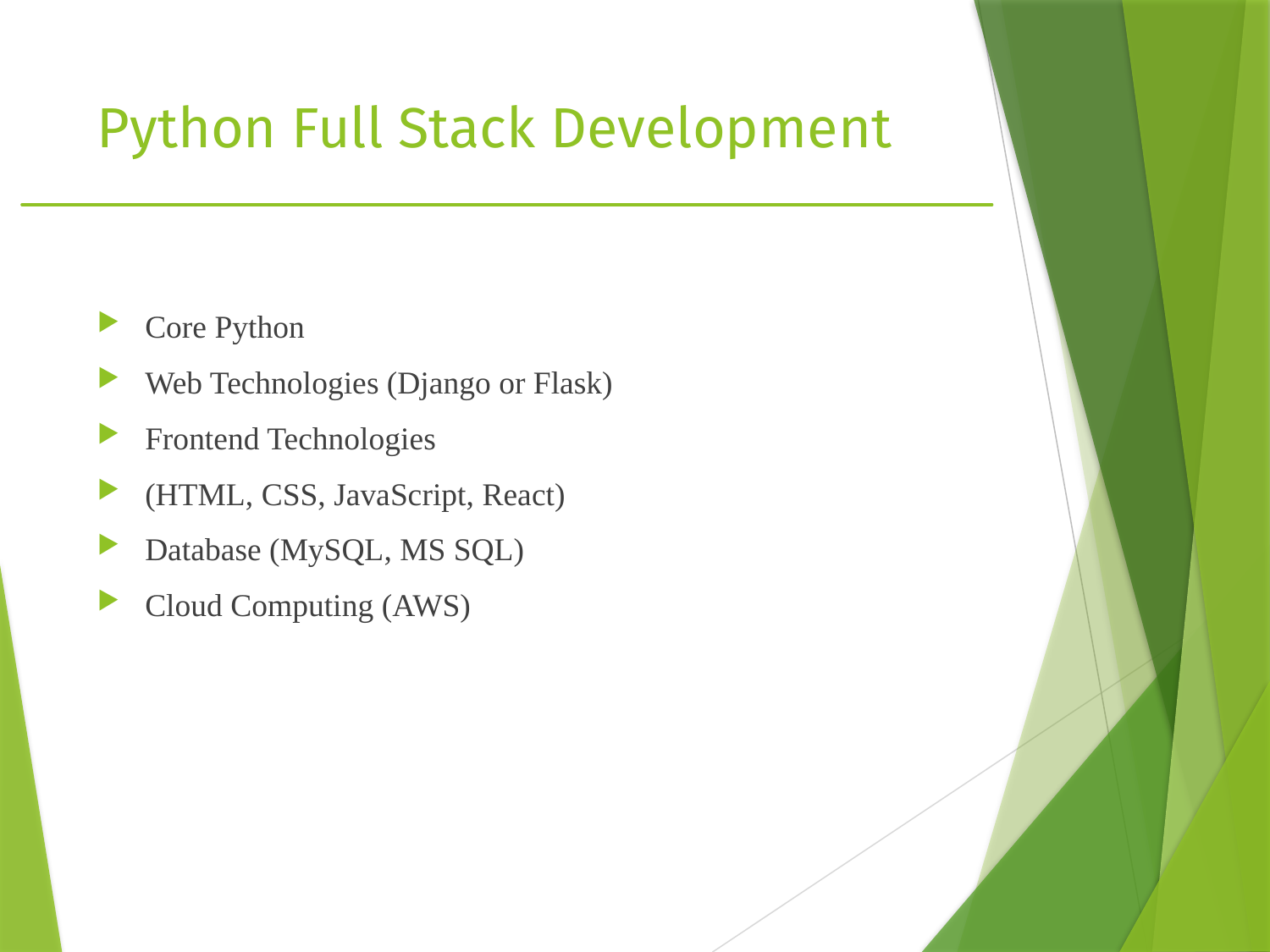

# Python Full Stack Development
Core Python
Web Technologies (Django or Flask)
Frontend Technologies
(HTML, CSS, JavaScript, React)
Database (MySQL, MS SQL)
Cloud Computing (AWS)